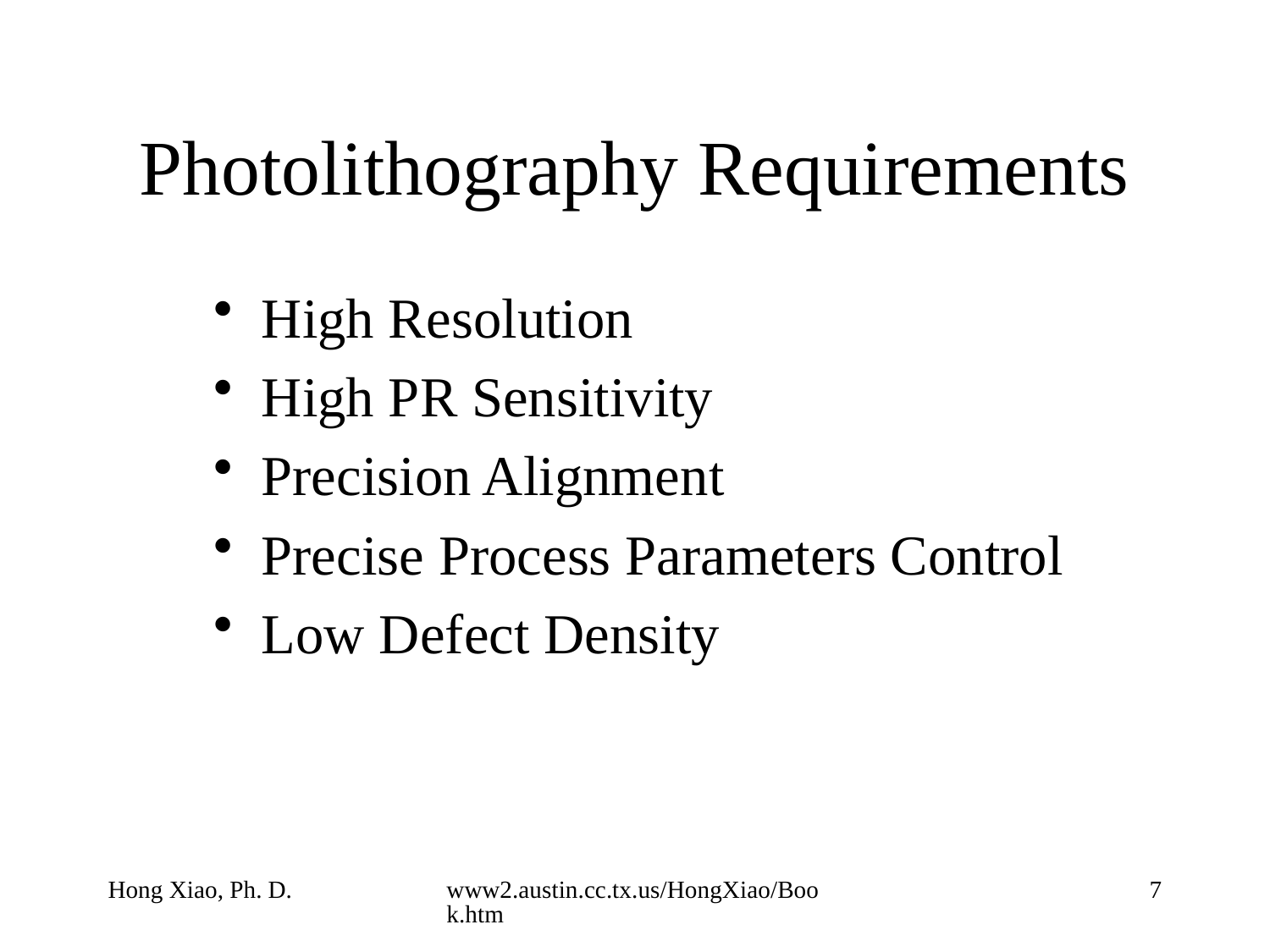

# Photolithography Requirements
High Resolution
High PR Sensitivity
Precision Alignment
Precise Process Parameters Control
Low Defect Density
Hong Xiao, Ph. D.
www2.austin.cc.tx.us/HongXiao/Book.htm
7